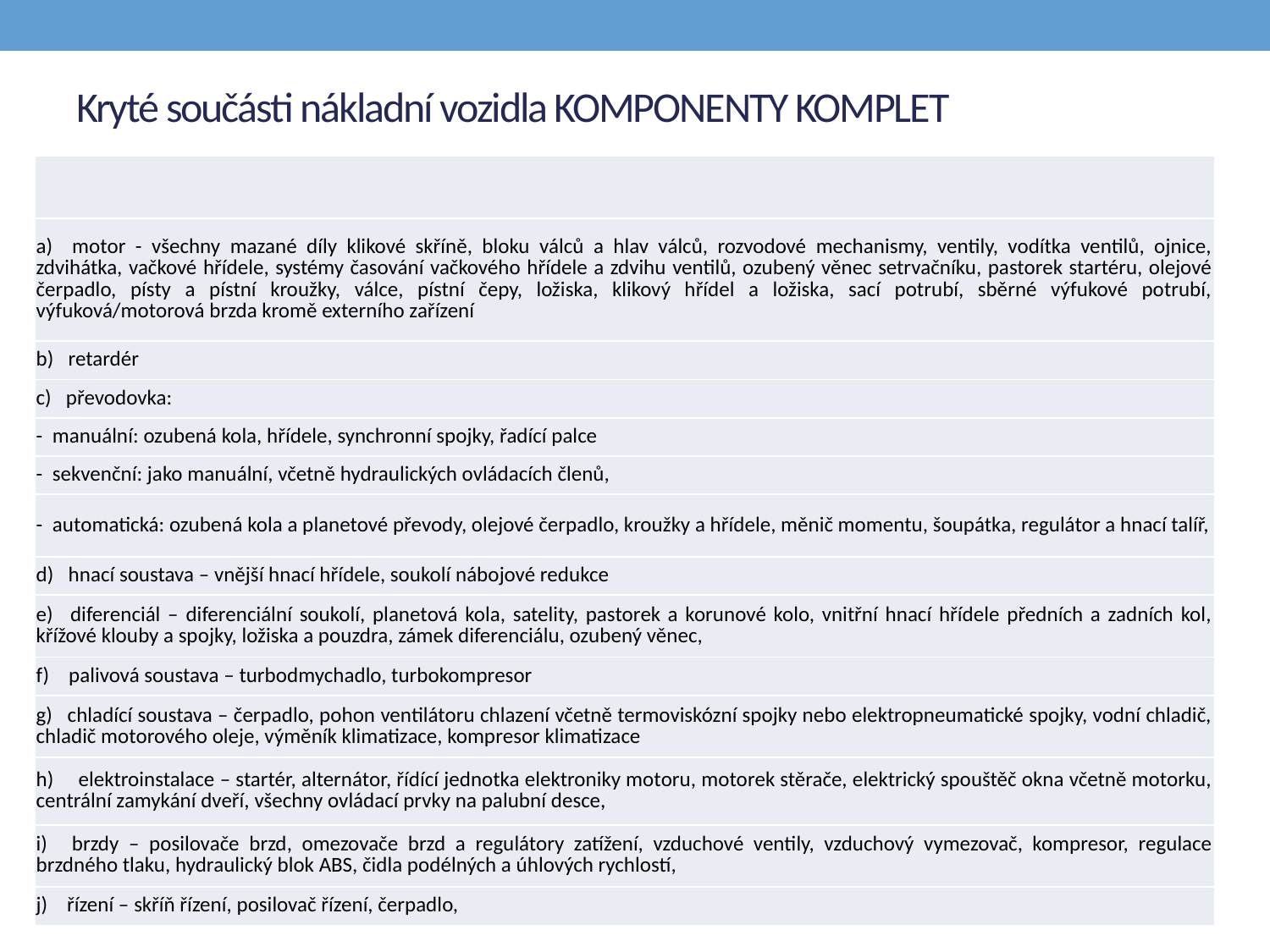

# Kryté součásti nákladní vozidla KOMPONENTY KOMPLET
|  |
| --- |
| a)   motor - všechny mazané díly klikové skříně, bloku válců a hlav válců, rozvodové mechanismy, ventily, vodítka ventilů, ojnice, zdvihátka, vačkové hřídele, systémy časování vačkového hřídele a zdvihu ventilů, ozubený věnec setrvačníku, pastorek startéru, olejové čerpadlo, písty a pístní kroužky, válce, pístní čepy, ložiska, klikový hřídel a ložiska, sací potrubí, sběrné výfukové potrubí, výfuková/motorová brzda kromě externího zařízení |
| b)   retardér |
| c)   převodovka: |
| -  manuální: ozubená kola, hřídele, synchronní spojky, řadící palce |
| -  sekvenční: jako manuální, včetně hydraulických ovládacích členů, |
| -  automatická: ozubená kola a planetové převody, olejové čerpadlo, kroužky a hřídele, měnič momentu, šoupátka, regulátor a hnací talíř, |
| d)   hnací soustava – vnější hnací hřídele, soukolí nábojové redukce |
| e)   diferenciál – diferenciální soukolí, planetová kola, satelity, pastorek a korunové kolo, vnitřní hnací hřídele předních a zadních kol, křížové klouby a spojky, ložiska a pouzdra, zámek diferenciálu, ozubený věnec, |
| f)    palivová soustava – turbodmychadlo, turbokompresor |
| g)   chladící soustava – čerpadlo, pohon ventilátoru chlazení včetně termoviskózní spojky nebo elektropneumatické spojky, vodní chladič, chladič motorového oleje, výměník klimatizace, kompresor klimatizace |
| h)     elektroinstalace – startér, alternátor, řídící jednotka elektroniky motoru, motorek stěrače, elektrický spouštěč okna včetně motorku, centrální zamykání dveří, všechny ovládací prvky na palubní desce, |
| i)    brzdy – posilovače brzd, omezovače brzd a regulátory zatížení, vzduchové ventily, vzduchový vymezovač, kompresor, regulace brzdného tlaku, hydraulický blok ABS, čidla podélných a úhlových rychlostí, |
| j)    řízení – skříň řízení, posilovač řízení, čerpadlo, |